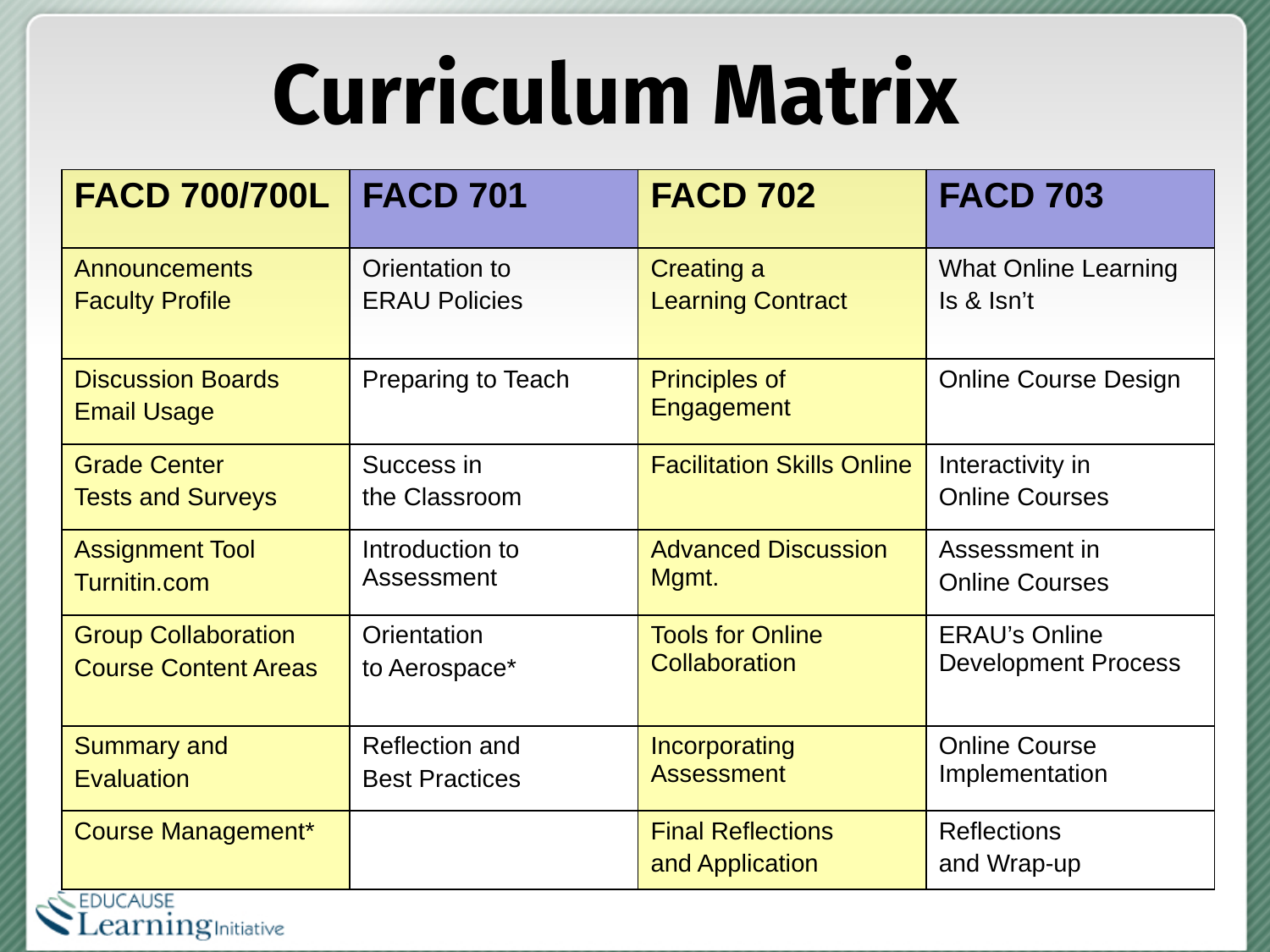

# Curriculum Matrix
| FACD 700/700L | FACD 701 | FACD 702 | FACD 703 |
| --- | --- | --- | --- |
| Announcements Faculty Profile | Orientation to ERAU Policies | Creating a Learning Contract | What Online Learning Is & Isn’t |
| Discussion Boards Email Usage | Preparing to Teach | Principles of Engagement | Online Course Design |
| Grade Center Tests and Surveys | Success in the Classroom | Facilitation Skills Online | Interactivity in Online Courses |
| Assignment Tool Turnitin.com | Introduction to Assessment | Advanced Discussion Mgmt. | Assessment in Online Courses |
| Group Collaboration Course Content Areas | Orientation to Aerospace\* | Tools for Online Collaboration | ERAU’s Online Development Process |
| Summary and Evaluation | Reflection and Best Practices | Incorporating Assessment | Online Course Implementation |
| Course Management\* |  | Final Reflections and Application | Reflections and Wrap-up |